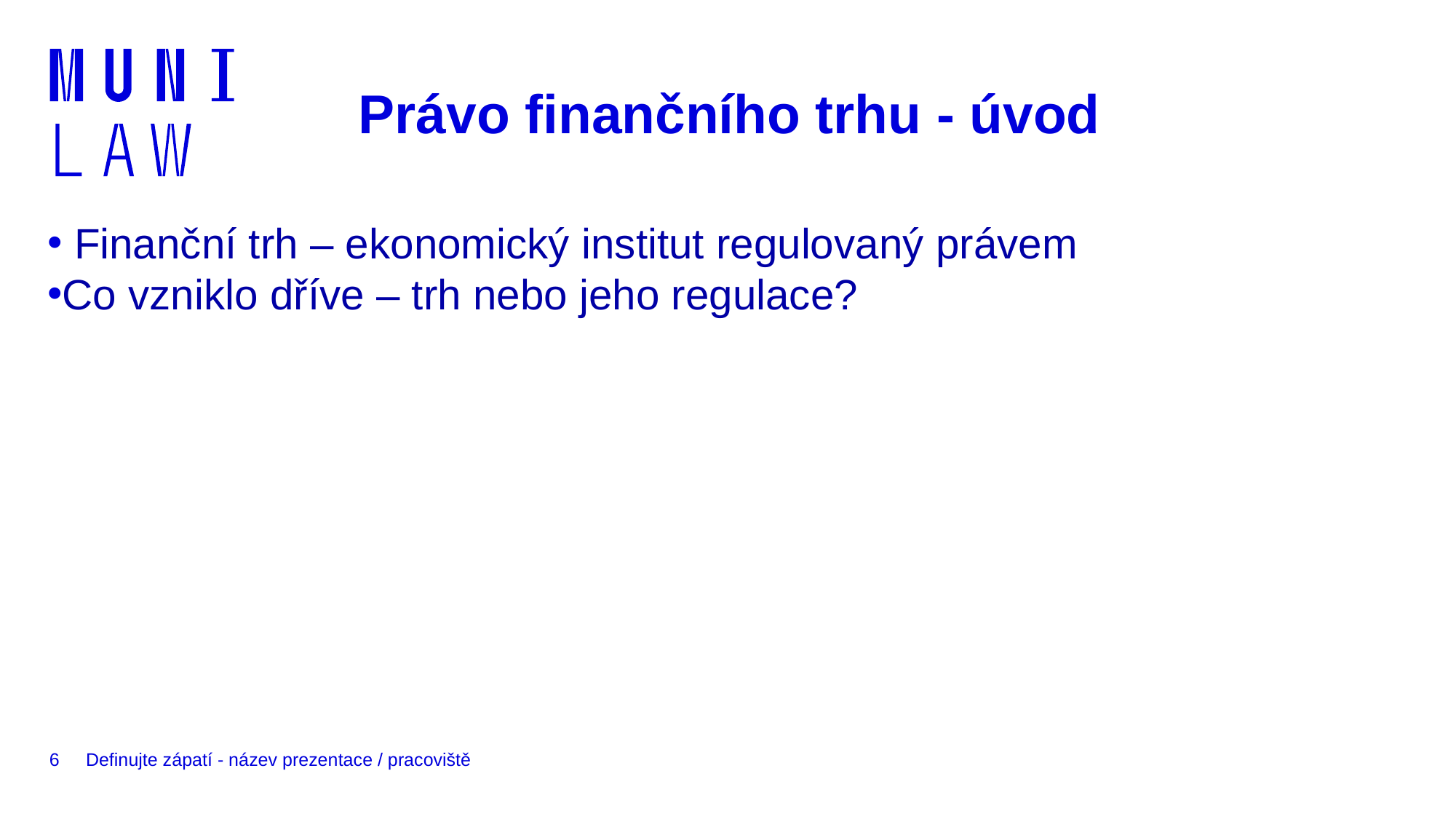

# Právo finančního trhu - úvod
 Finanční trh – ekonomický institut regulovaný právem
Co vzniklo dříve – trh nebo jeho regulace?

6
Definujte zápatí - název prezentace / pracoviště